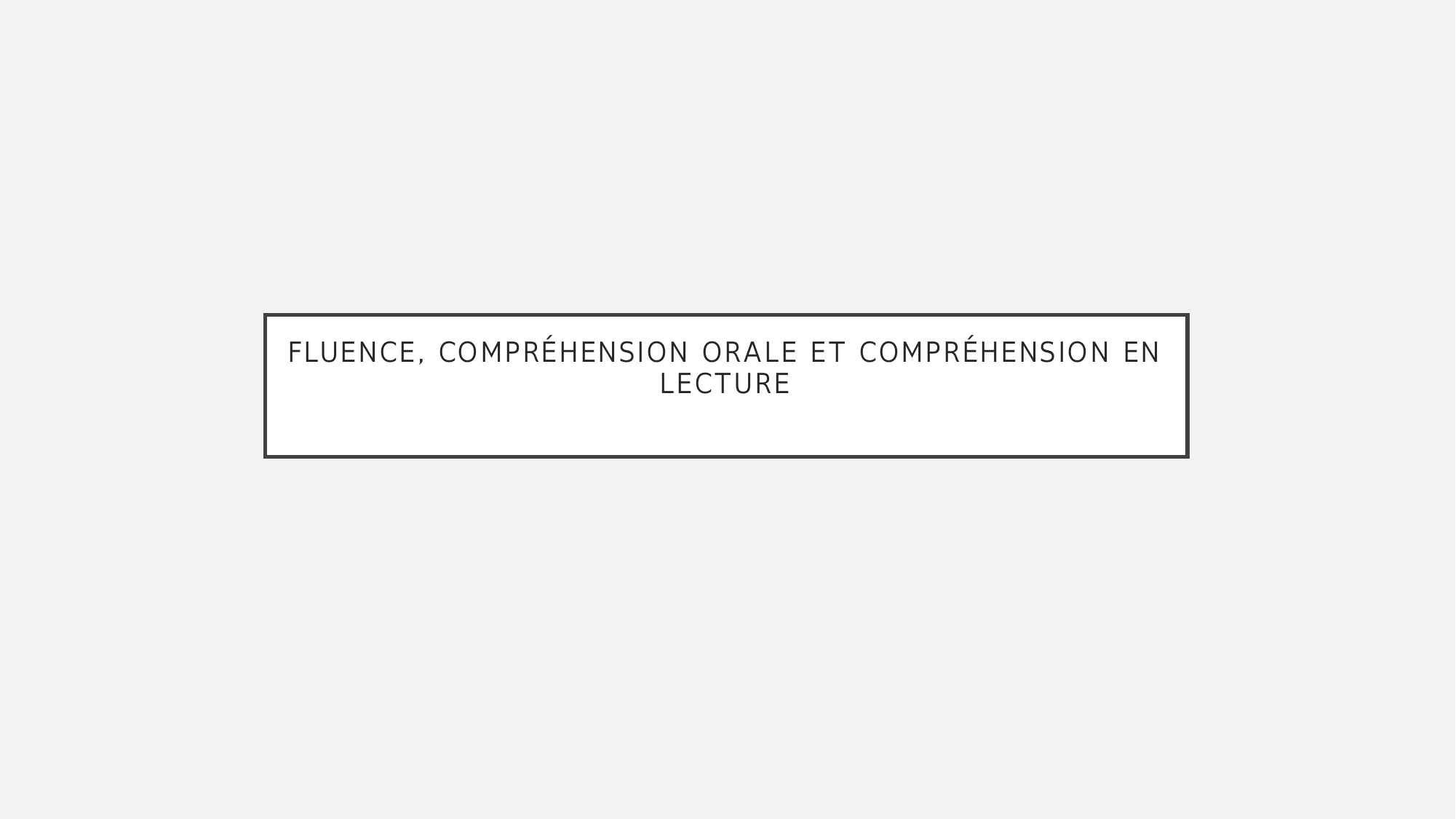

# Fluence, compréhension orale et compréhension en lecture